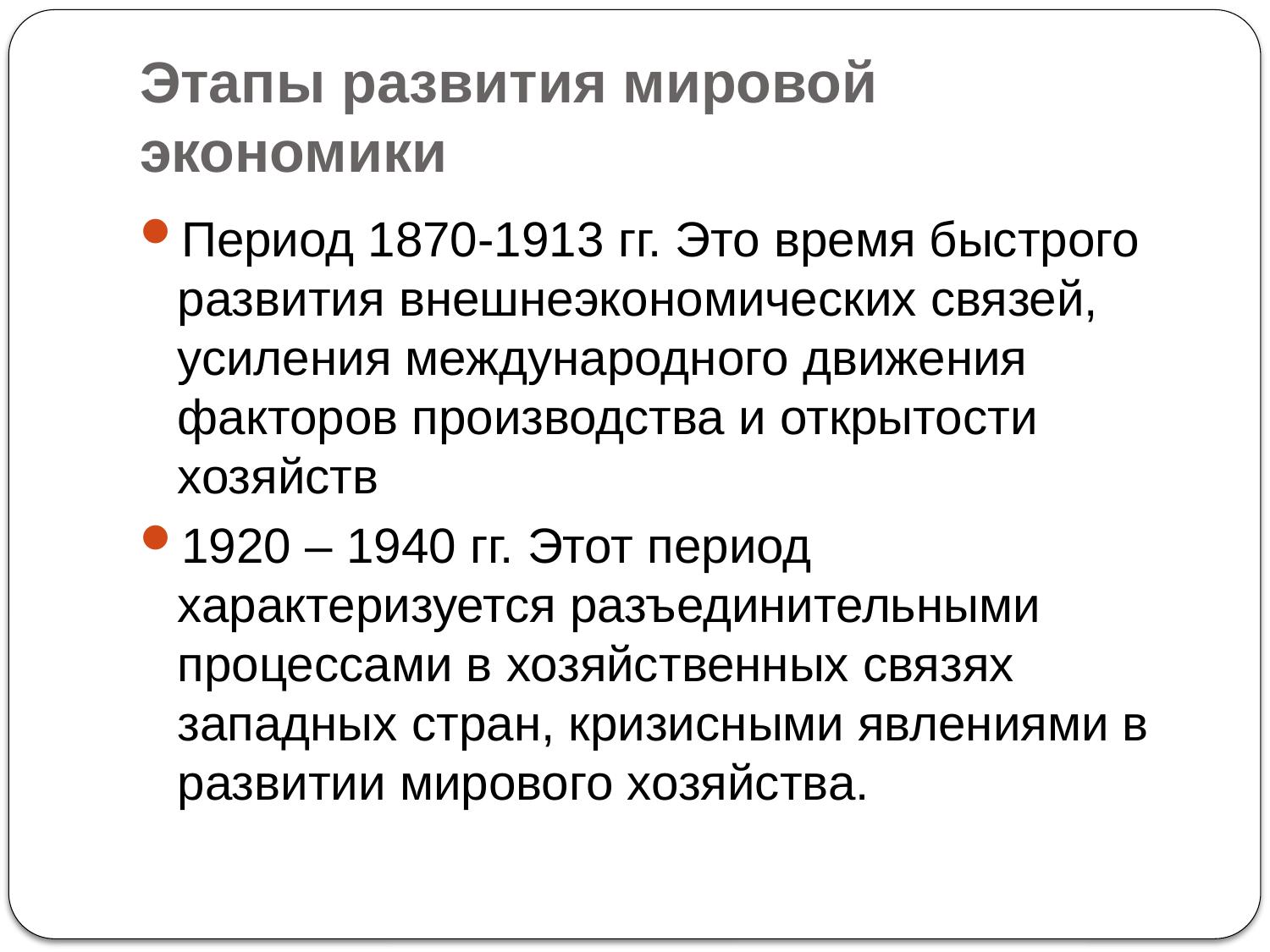

# Этапы развития мировой экономики
Период 1870-1913 гг. Это время быстрого развития внешнеэкономических связей, усиления международного движения факторов производства и открытости хозяйств
1920 – 1940 гг. Этот период характеризуется разъединительными процессами в хозяйственных связях западных стран, кризисными явлениями в развитии мирового хозяйства.